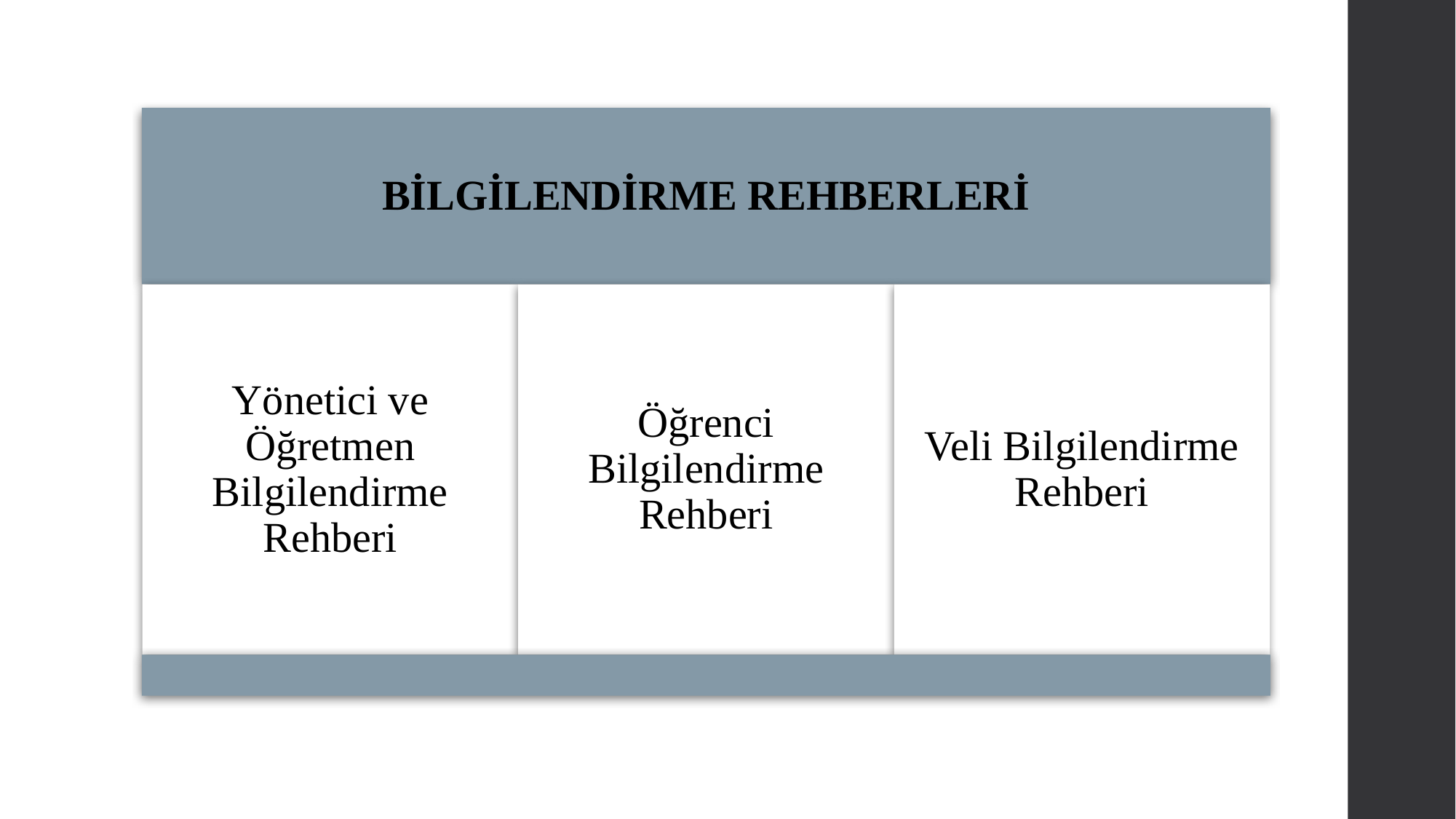

BİLGİLENDİRME REHBERLERİ
Yönetici ve Öğretmen Bilgilendirme Rehberi
Öğrenci Bilgilendirme Rehberi
Veli Bilgilendirme Rehberi